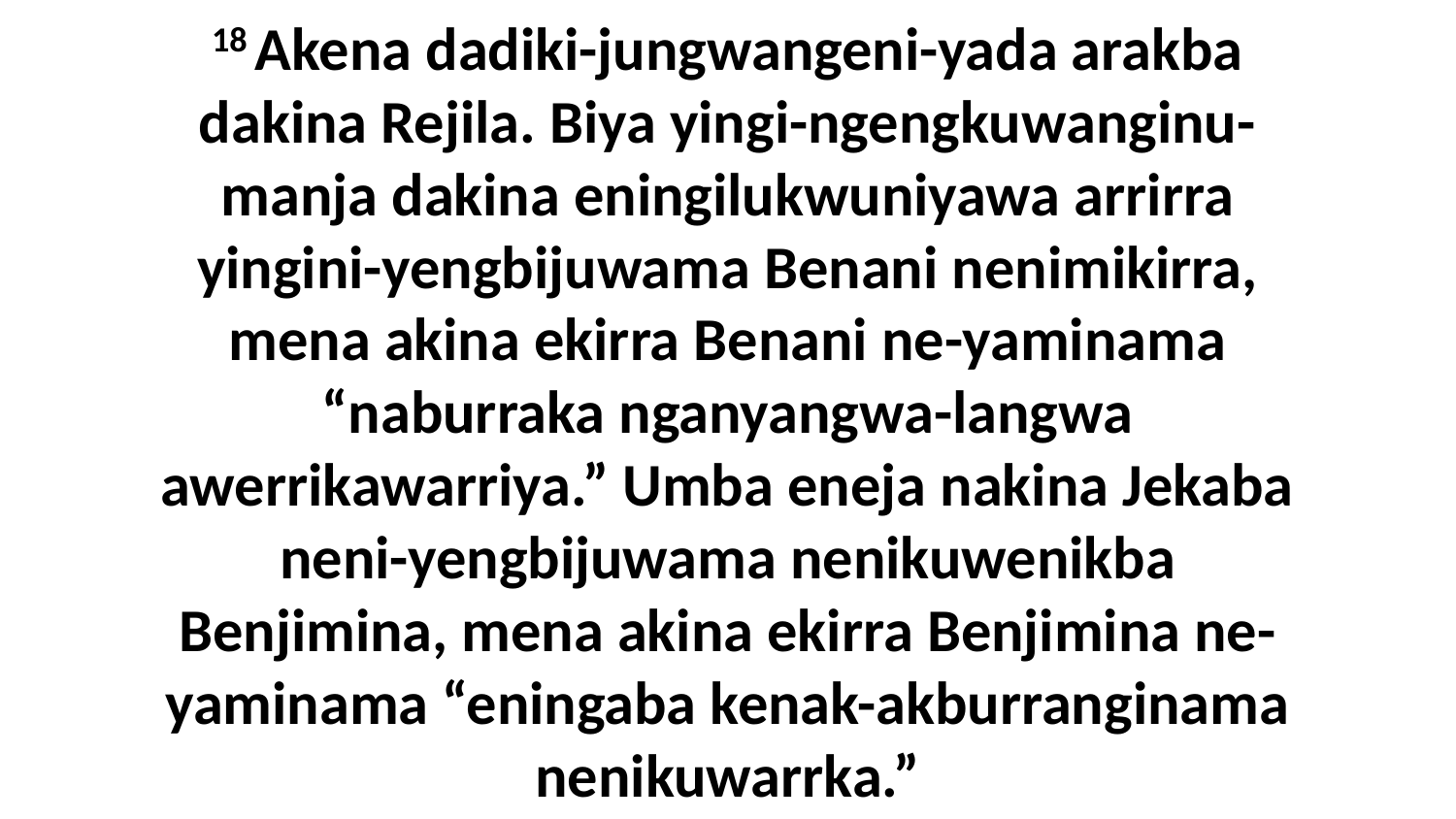

18 Akena dadiki-jungwangeni-yada arakba dakina Rejila. Biya yingi-ngengkuwanginu-manja dakina eningilukwuniyawa arrirra yingini-yengbijuwama Benani nenimikirra, mena akina ekirra Benani ne-yaminama “naburraka nganyangwa-langwa awerrikawarriya.” Umba eneja nakina Jekaba neni-yengbijuwama nenikuwenikba Benjimina, mena akina ekirra Benjimina ne-yaminama “eningaba kenak-akburranginama nenikuwarrka.”